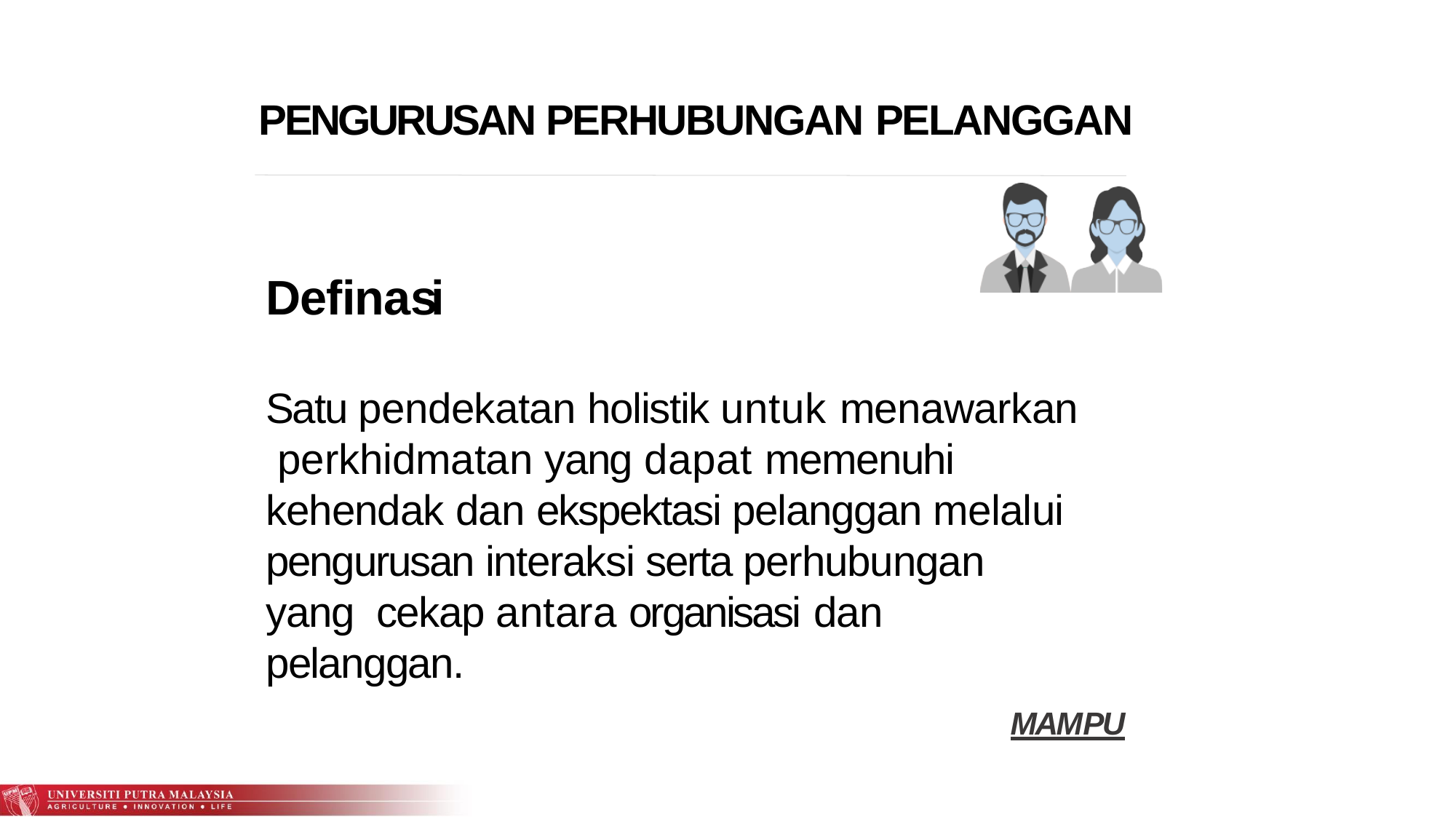

PENGURUSAN PERHUBUNGAN PELANGGAN

# Definasi
Satu pendekatan holistik untuk menawarkan  perkhidmatan yang dapat memenuhi  kehendak dan ekspektasi pelanggan melalui  pengurusan interaksi serta perhubungan yang  cekap antara organisasi dan
pelanggan.
MAMPU